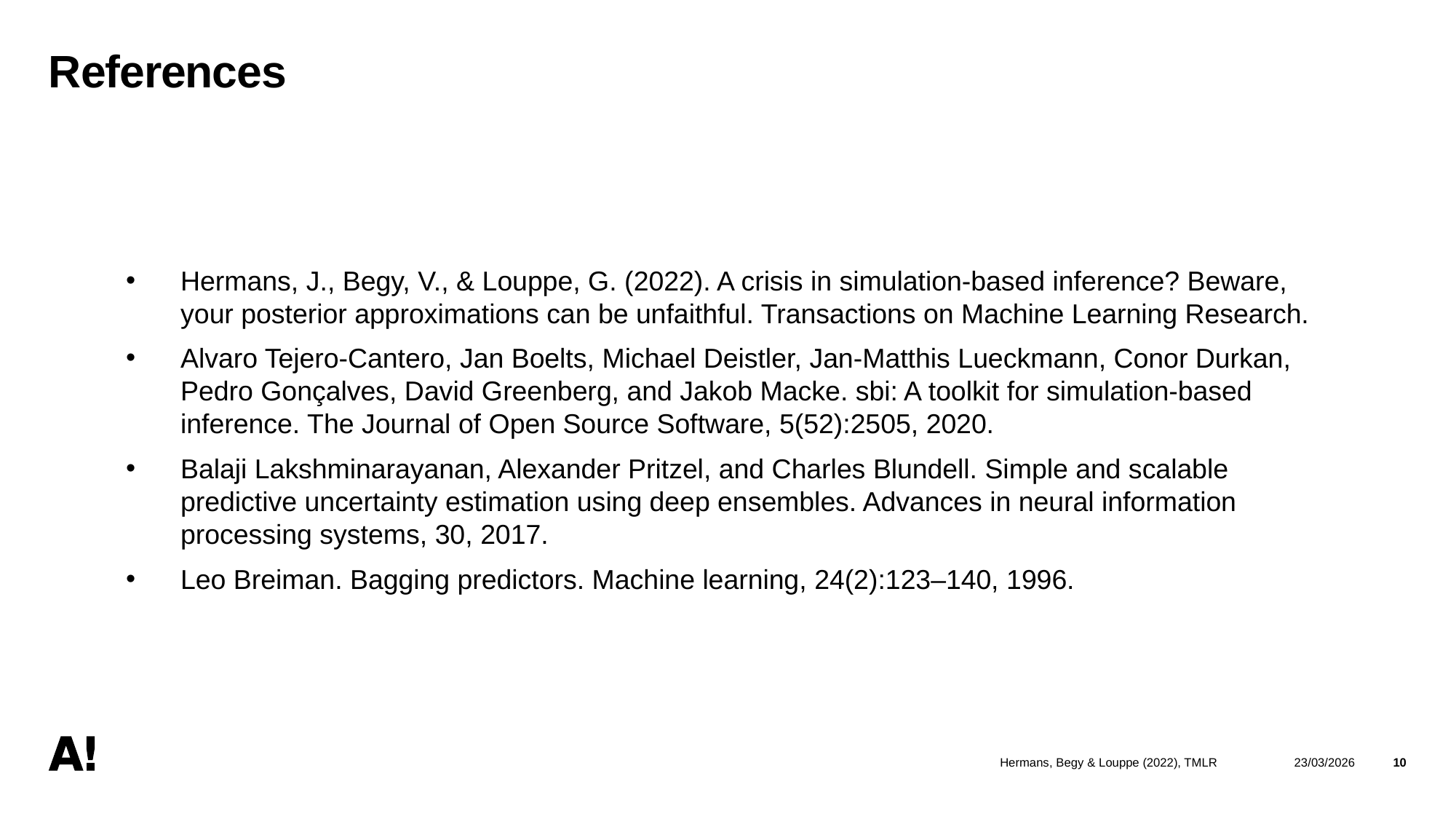

# References
Hermans, J., Begy, V., & Louppe, G. (2022). A crisis in simulation-based inference? Beware, your posterior approximations can be unfaithful. Transactions on Machine Learning Research.
Alvaro Tejero-Cantero, Jan Boelts, Michael Deistler, Jan-Matthis Lueckmann, Conor Durkan, Pedro Gonçalves, David Greenberg, and Jakob Macke. sbi: A toolkit for simulation-based inference. The Journal of Open Source Software, 5(52):2505, 2020.
Balaji Lakshminarayanan, Alexander Pritzel, and Charles Blundell. Simple and scalable predictive uncertainty estimation using deep ensembles. Advances in neural information processing systems, 30, 2017.
Leo Breiman. Bagging predictors. Machine learning, 24(2):123–140, 1996.

Hermans, Begy & Louppe (2022), TMLR
23/03/2026
10